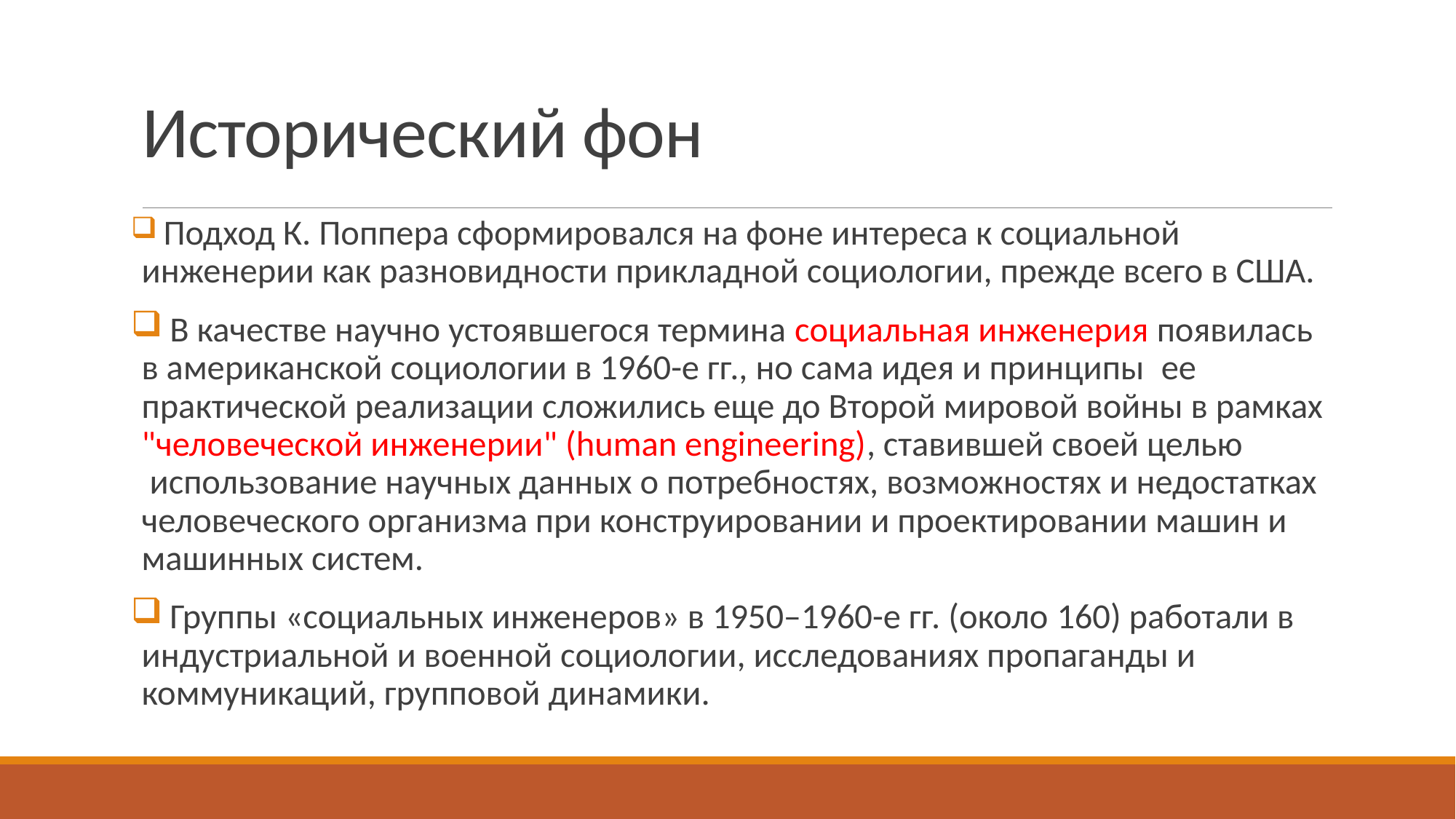

# Исторический фон
 Подход К. Поппера сформировался на фоне интереса к социальной инженерии как разновидности прикладной социологии, прежде всего в США.
 В качестве научно устоявшегося термина социальная инженерия появилась в американской социологии в 1960-е гг., но сама идея и принципы  ее практической реализации сложились еще до Второй мировой войны в рамках "человеческой инженерии" (human engineering), ставившей своей целью  использование научных данных о потребностях, возможностях и недостатках человеческого организма при конструировании и проектировании машин и машинных систем.
 Группы «социальных инженеров» в 1950–1960-е гг. (около 160) работали в индустриальной и военной социологии, исследованиях пропаганды и коммуникаций, групповой динамики.